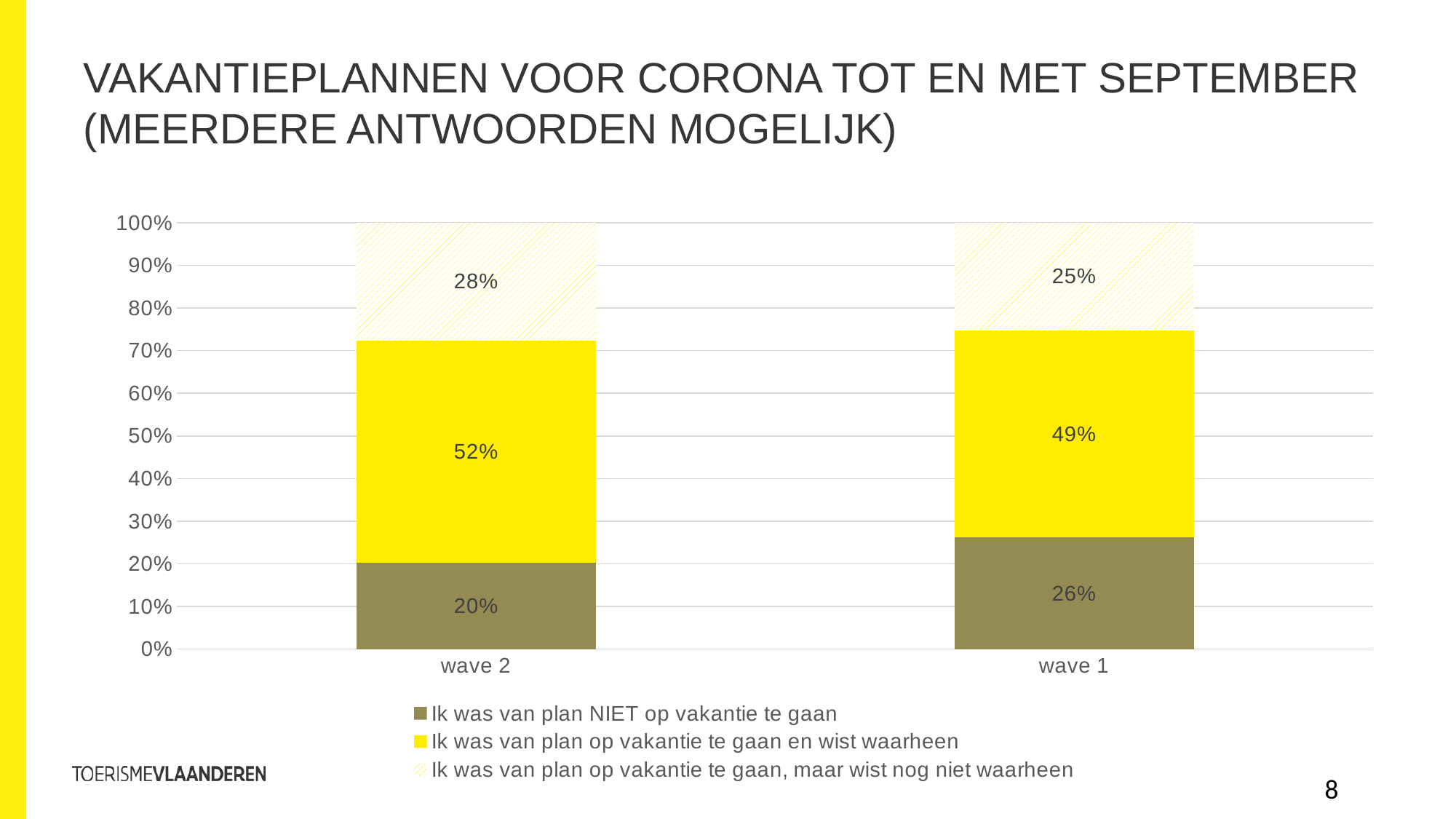

# Vakantieplannen voor corona tot en met september (Meerdere antwoorden mogelijk)

### Chart

| Category | Ik was van plan NIET op vakantie te gaan | Ik was van plan op vakantie te gaan en wist waarheen | Ik was van plan op vakantie te gaan, maar wist nog niet waarheen |
|---|---|---|---|
| wave 2 | 0.20236220472440944 | 0.521259842519685 | 0.2763779527559055 |
| wave 1 | 0.2620744259699129 | 0.48535233570863023 | 0.25257323832145684 |